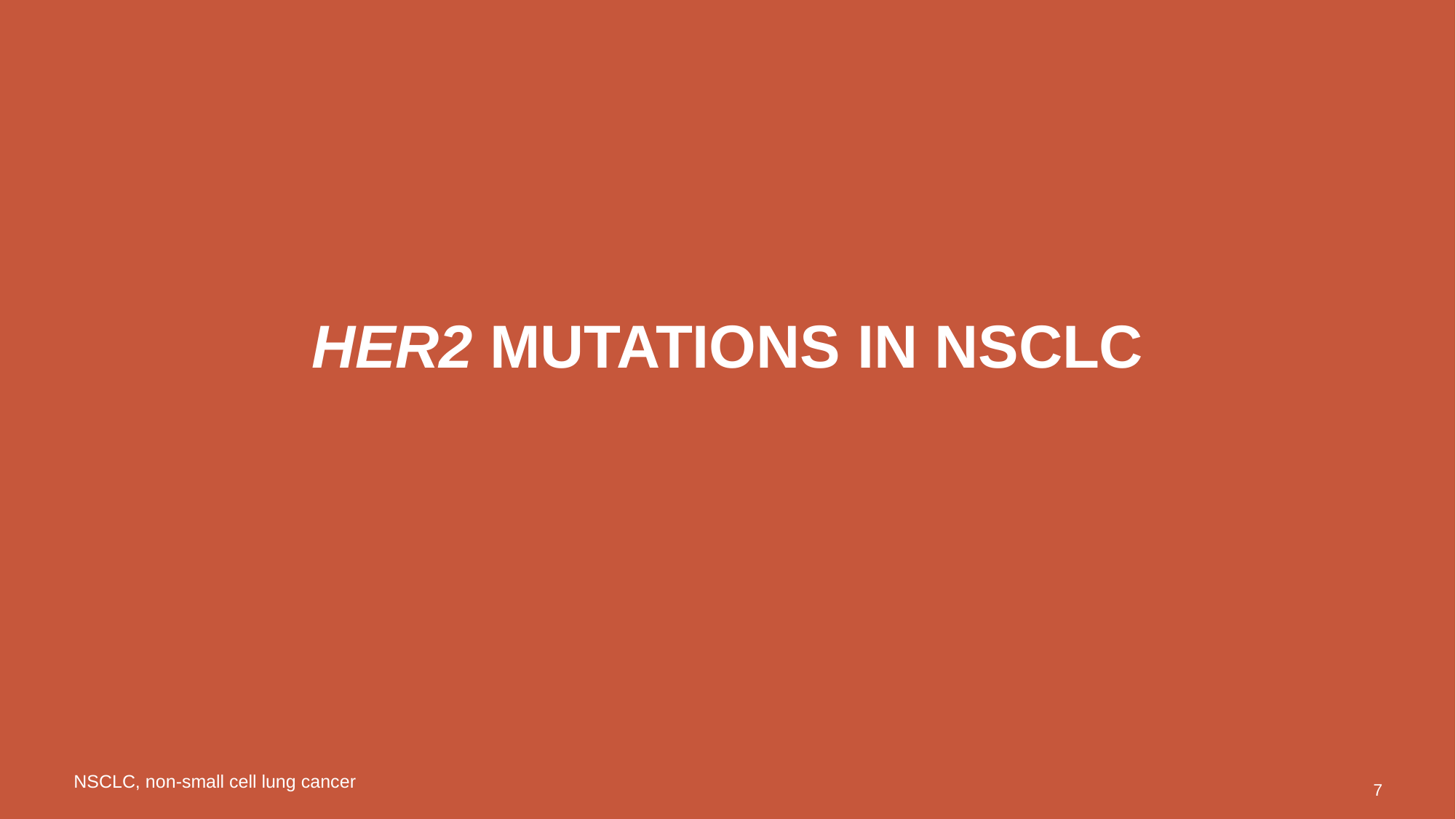

# Her2 mutations in nsclc
NSCLC, non-small cell lung cancer
7